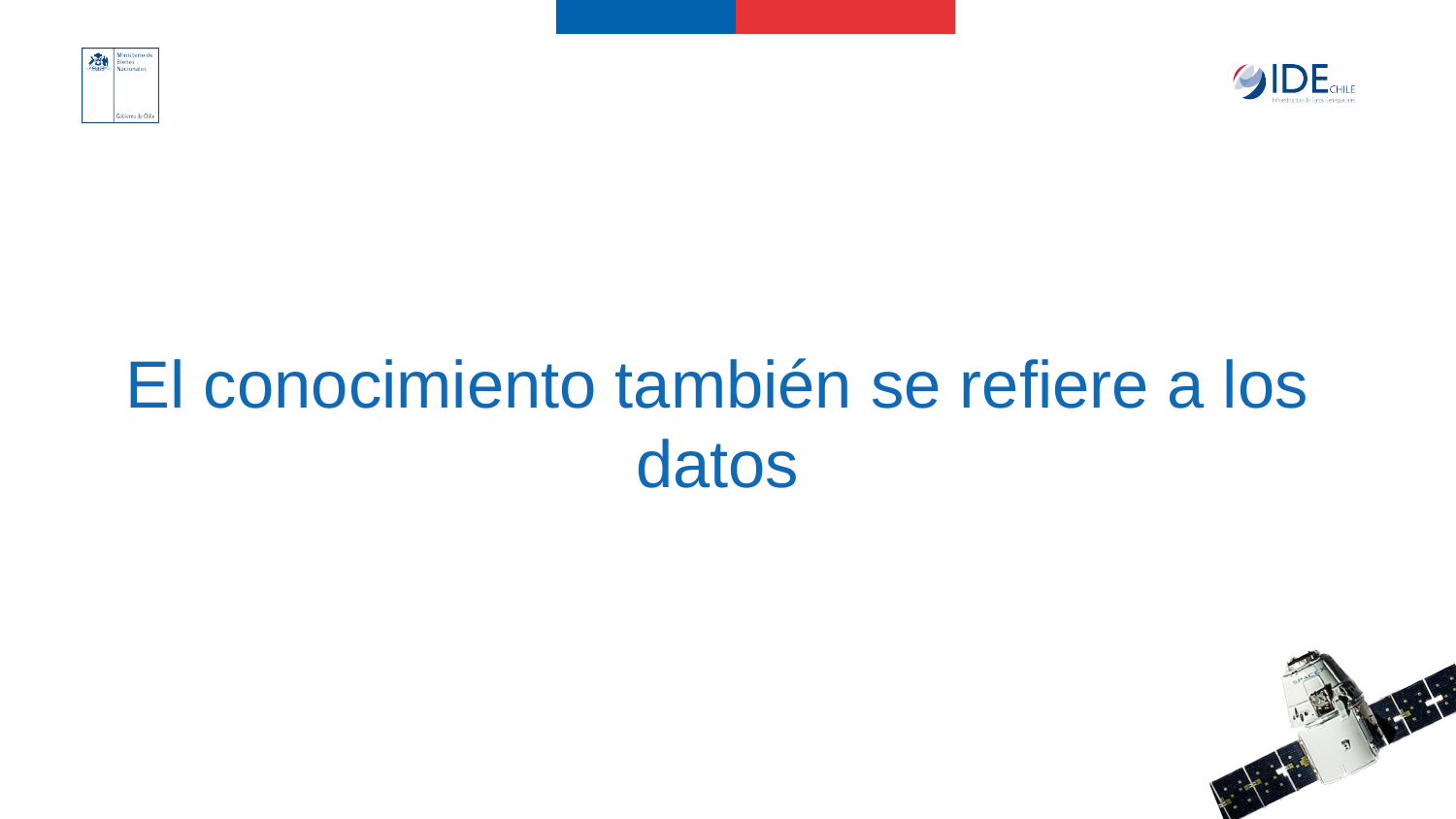

El conocimiento también se refiere a los datos